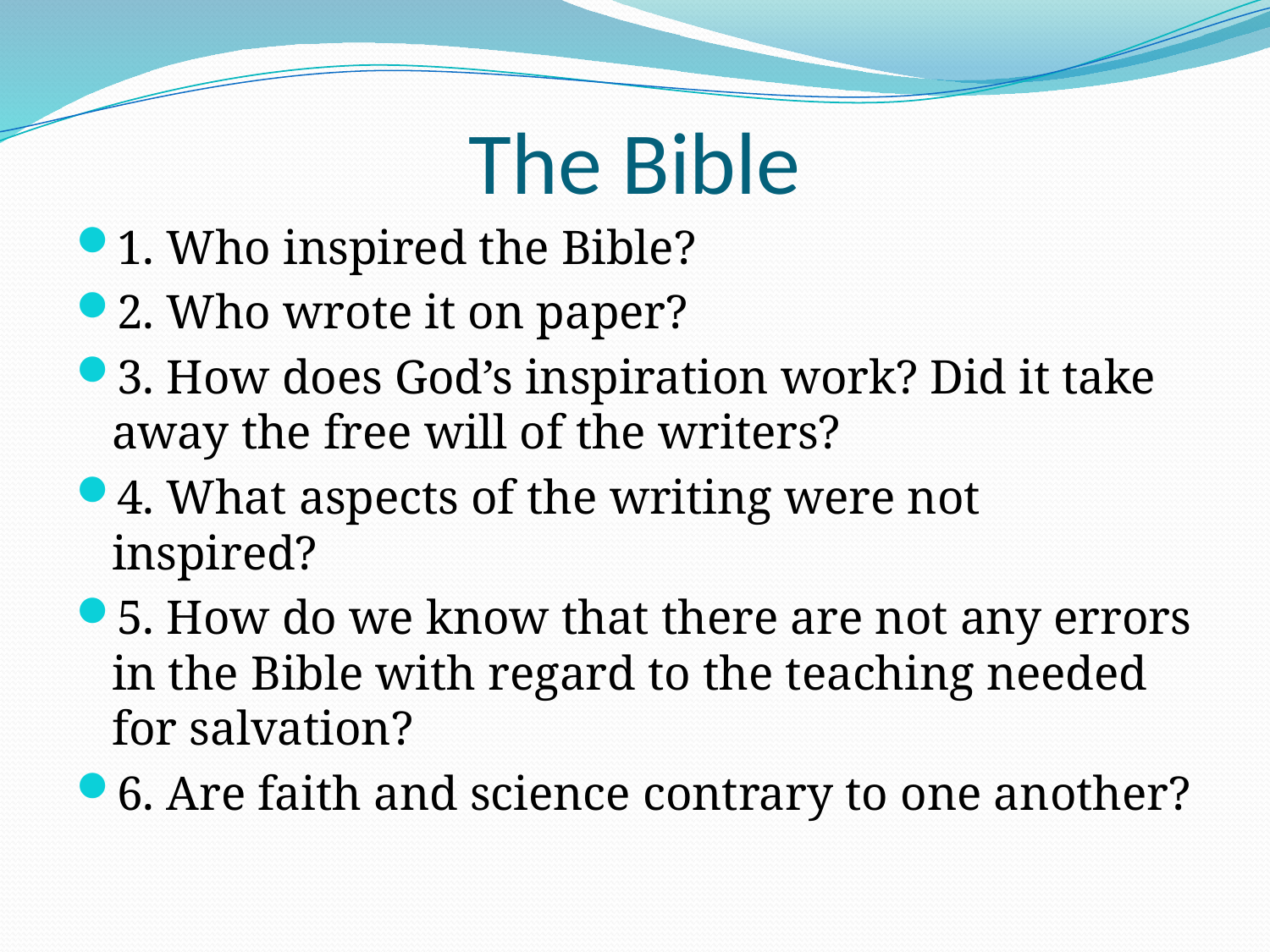

# The Bible
1. Who inspired the Bible?
2. Who wrote it on paper?
3. How does God’s inspiration work? Did it take away the free will of the writers?
4. What aspects of the writing were not inspired?
5. How do we know that there are not any errors in the Bible with regard to the teaching needed for salvation?
6. Are faith and science contrary to one another?